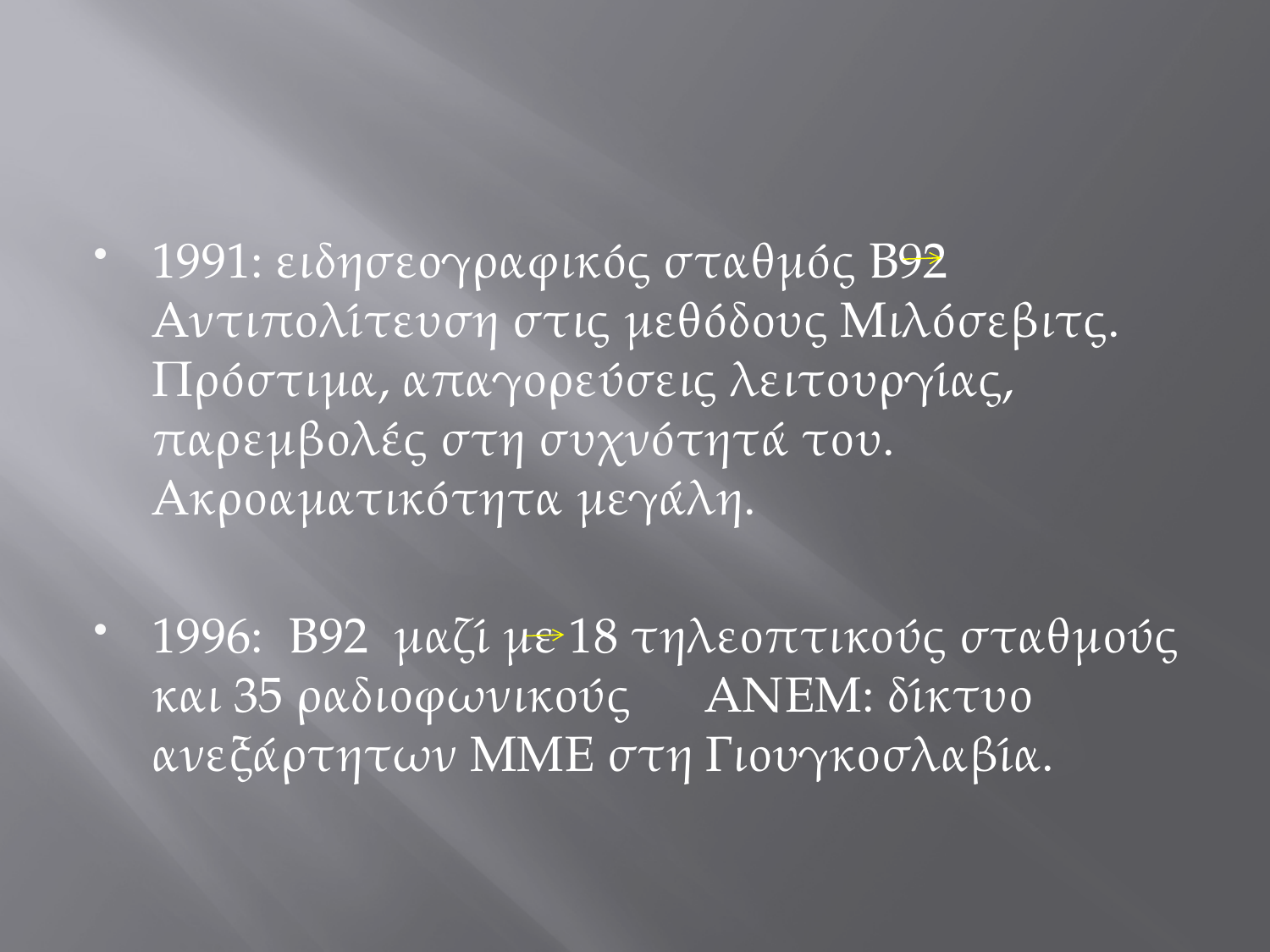

#
1991: ειδησεογραφικός σταθμός B92  Αντιπολίτευση στις μεθόδους Μιλόσεβιτς. Πρόστιμα, απαγορεύσεις λειτουργίας, παρεμβολές στη συχνότητά του. Ακροαματικότητα μεγάλη.

1996:  Β92  μαζί με 18 τηλεοπτικούς σταθμούς και 35 ραδιοφωνικούς      ΑΝΕΜ: δίκτυο ανεξάρτητων ΜΜΕ στη Γιουγκοσλαβία.